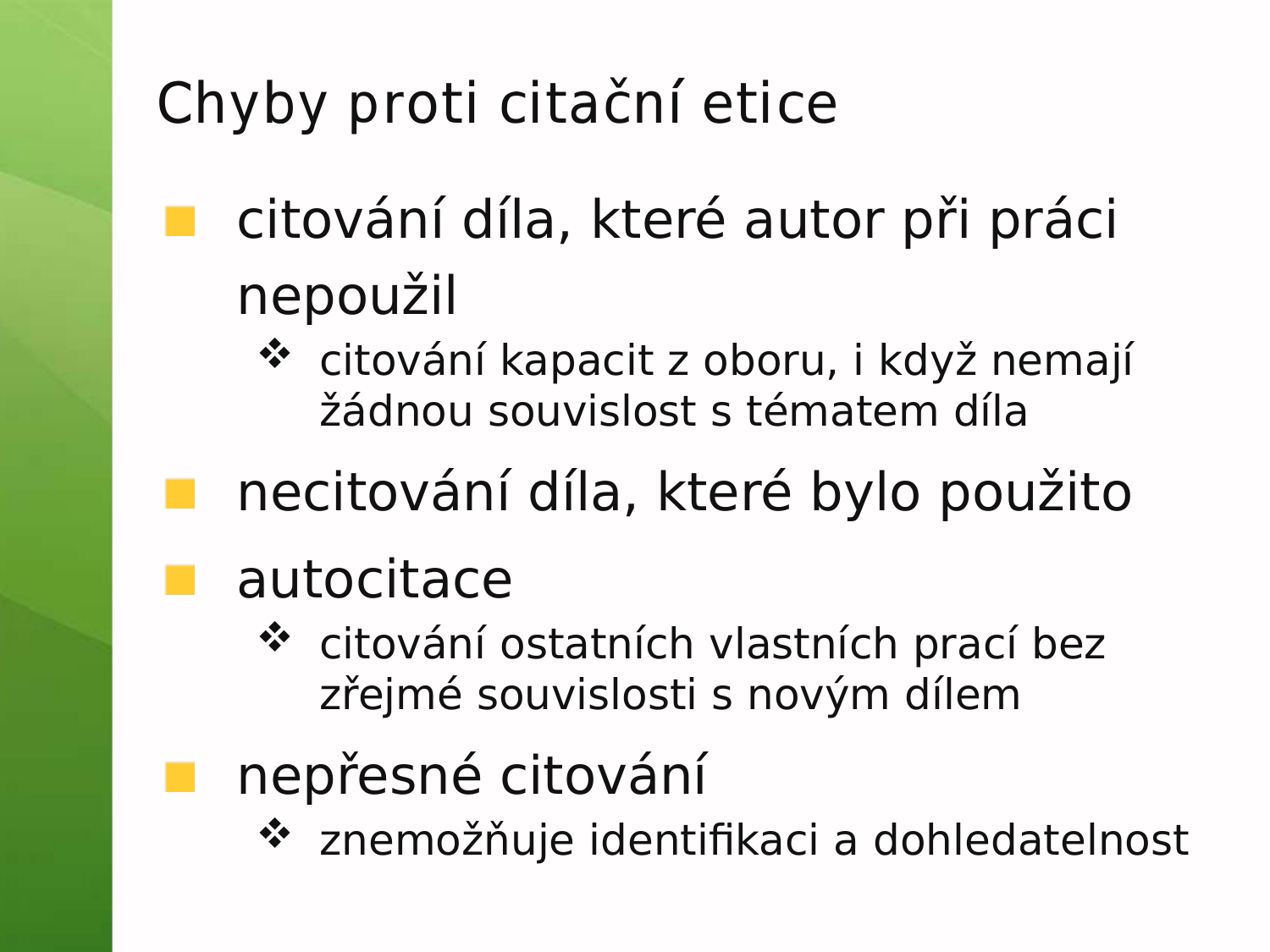

Chyby proti citační etice
citování díla, které autor při práci nepoužil
citování kapacit z oboru, i když nemají žádnou souvislost s tématem díla
necitování díla, které bylo použito
autocitace
citování ostatních vlastních prací bez zřejmé souvislosti s novým dílem
nepřesné citování
znemožňuje identifikaci a dohledatelnost